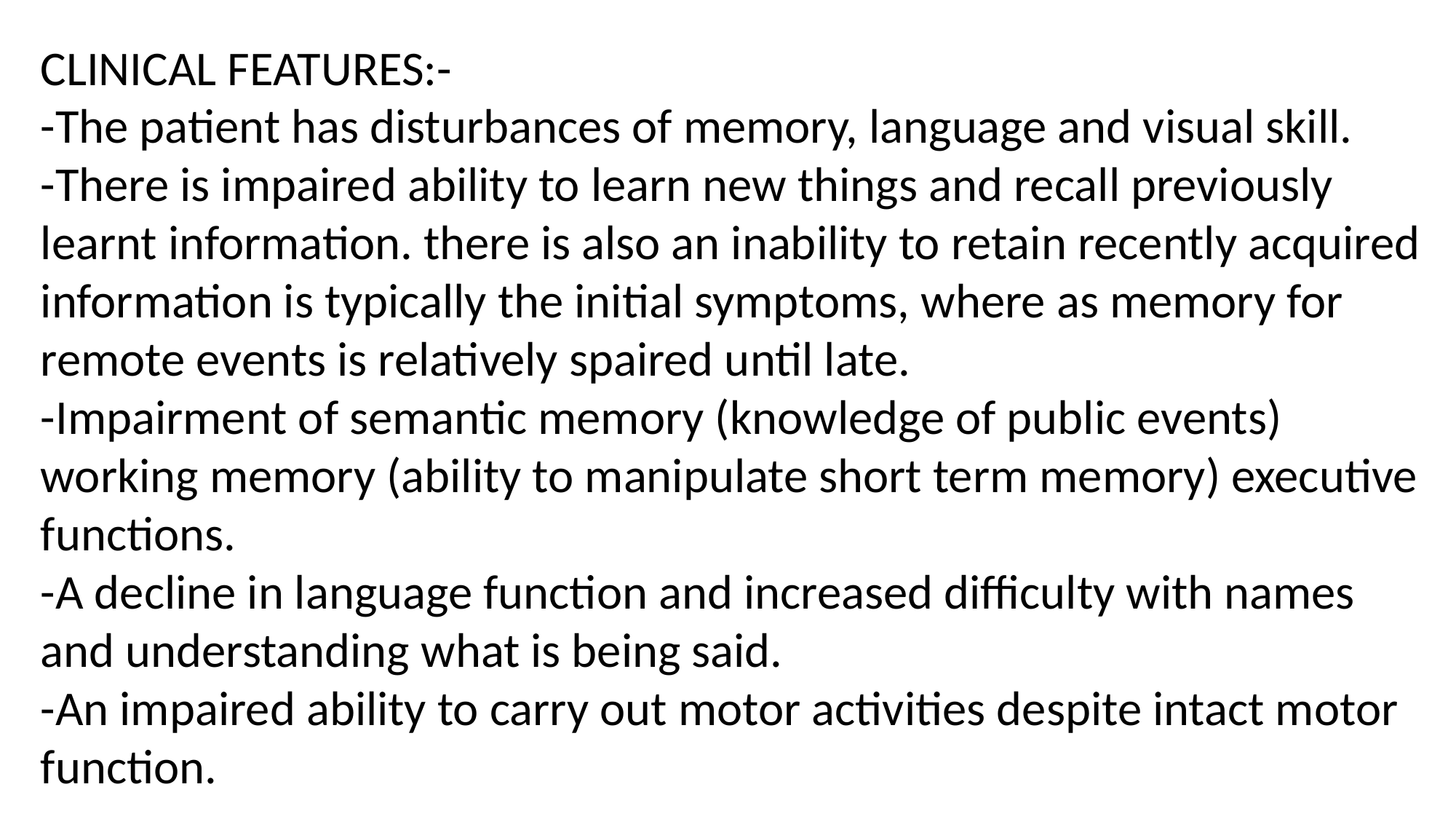

CLINICAL FEATURES:-
-The patient has disturbances of memory, language and visual skill.
-There is impaired ability to learn new things and recall previously learnt information. there is also an inability to retain recently acquired information is typically the initial symptoms, where as memory for remote events is relatively spaired until late.
-Impairment of semantic memory (knowledge of public events) working memory (ability to manipulate short term memory) executive functions.
-A decline in language function and increased difficulty with names and understanding what is being said.
-An impaired ability to carry out motor activities despite intact motor function.